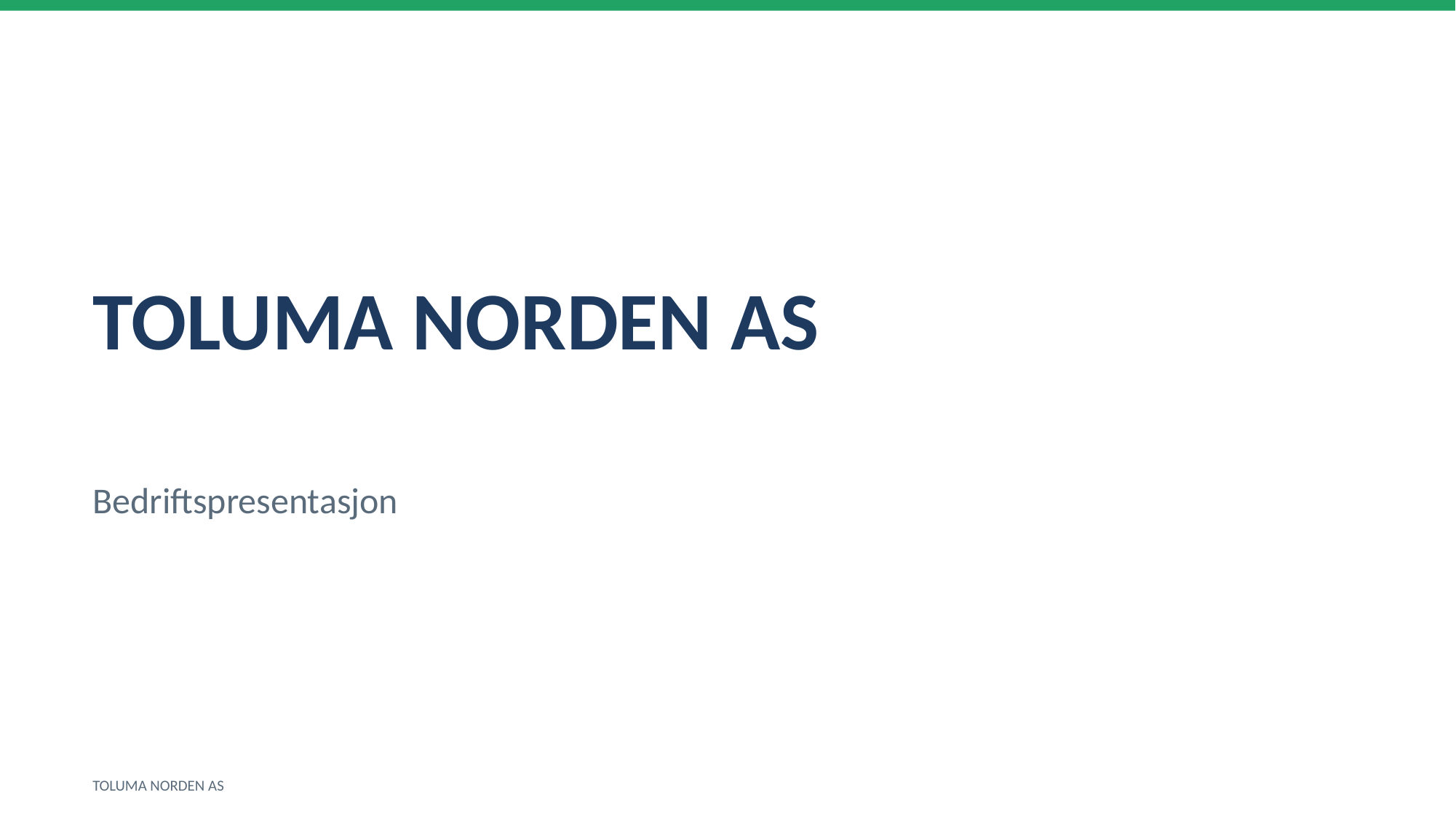

TOLUMA NORDEN AS
Bedriftspresentasjon
TOLUMA NORDEN AS